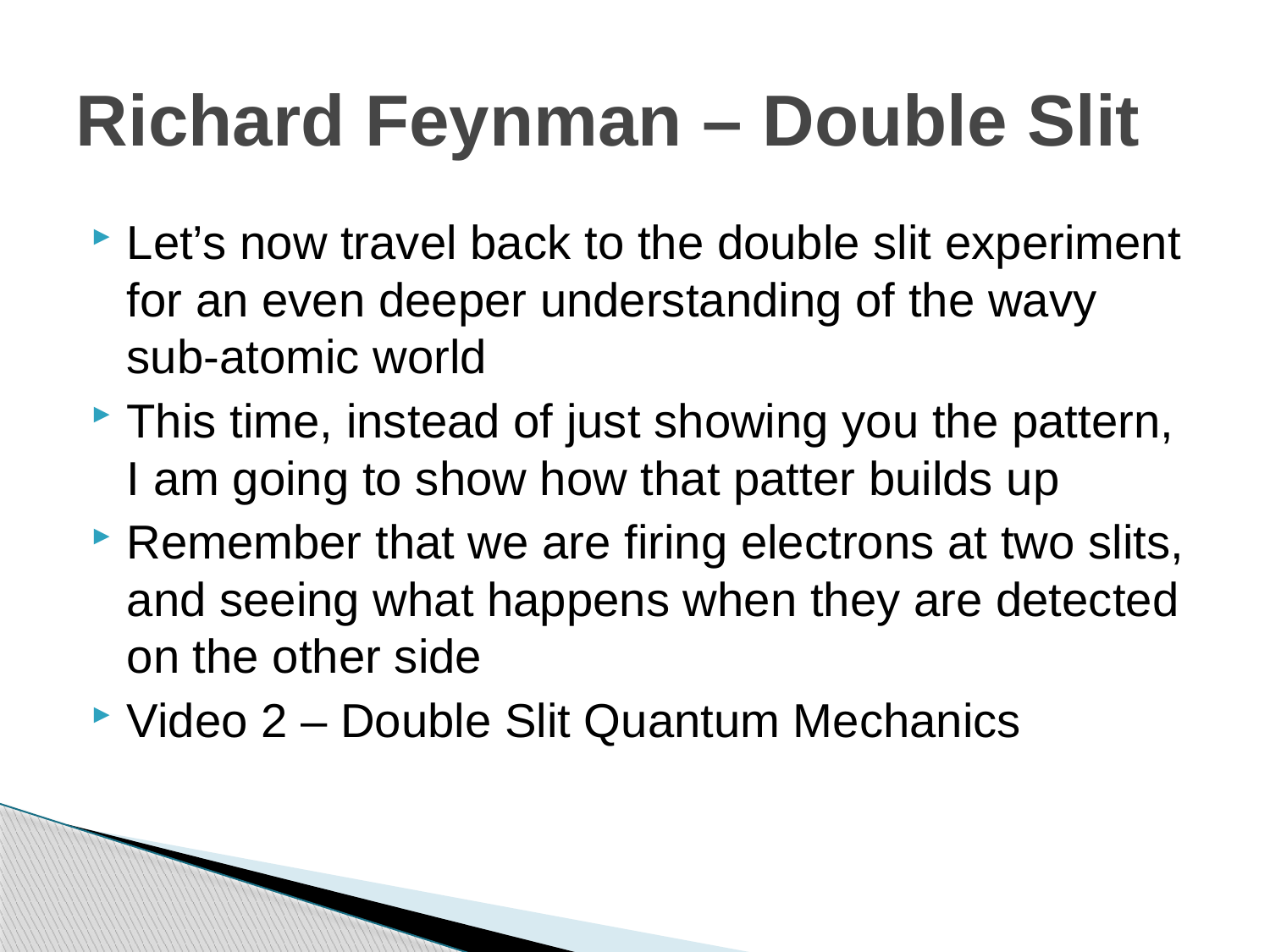

# Richard Feynman – Double Slit
Let’s now travel back to the double slit experiment for an even deeper understanding of the wavy sub-atomic world
This time, instead of just showing you the pattern, I am going to show how that patter builds up
Remember that we are firing electrons at two slits, and seeing what happens when they are detected on the other side
Video 2 – Double Slit Quantum Mechanics